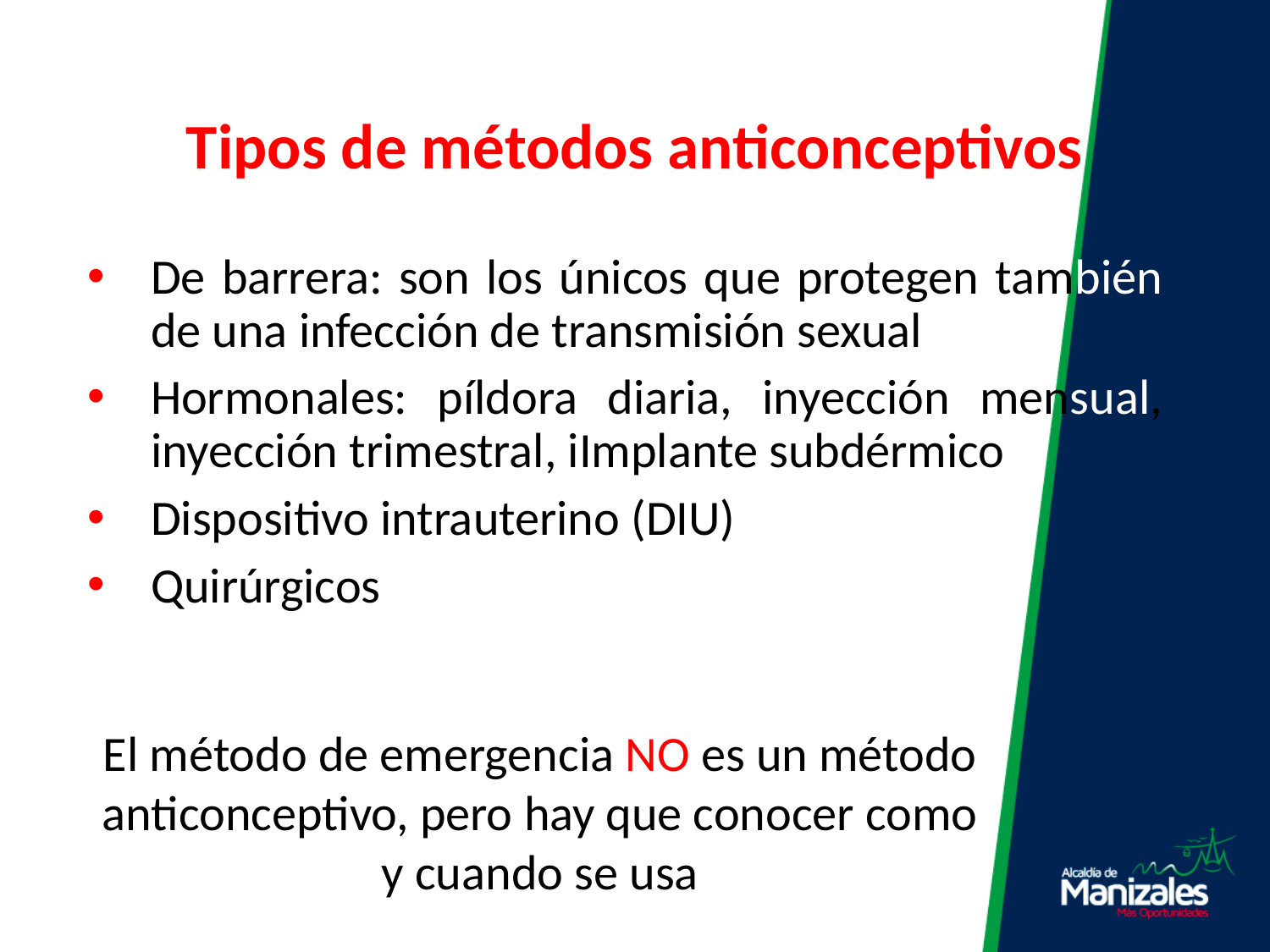

Tipos de métodos anticonceptivos
De barrera: son los únicos que protegen también de una infección de transmisión sexual
Hormonales: píldora diaria, inyección mensual, inyección trimestral, iImplante subdérmico
Dispositivo intrauterino (DIU)
Quirúrgicos
El método de emergencia NO es un método anticonceptivo, pero hay que conocer como y cuando se usa